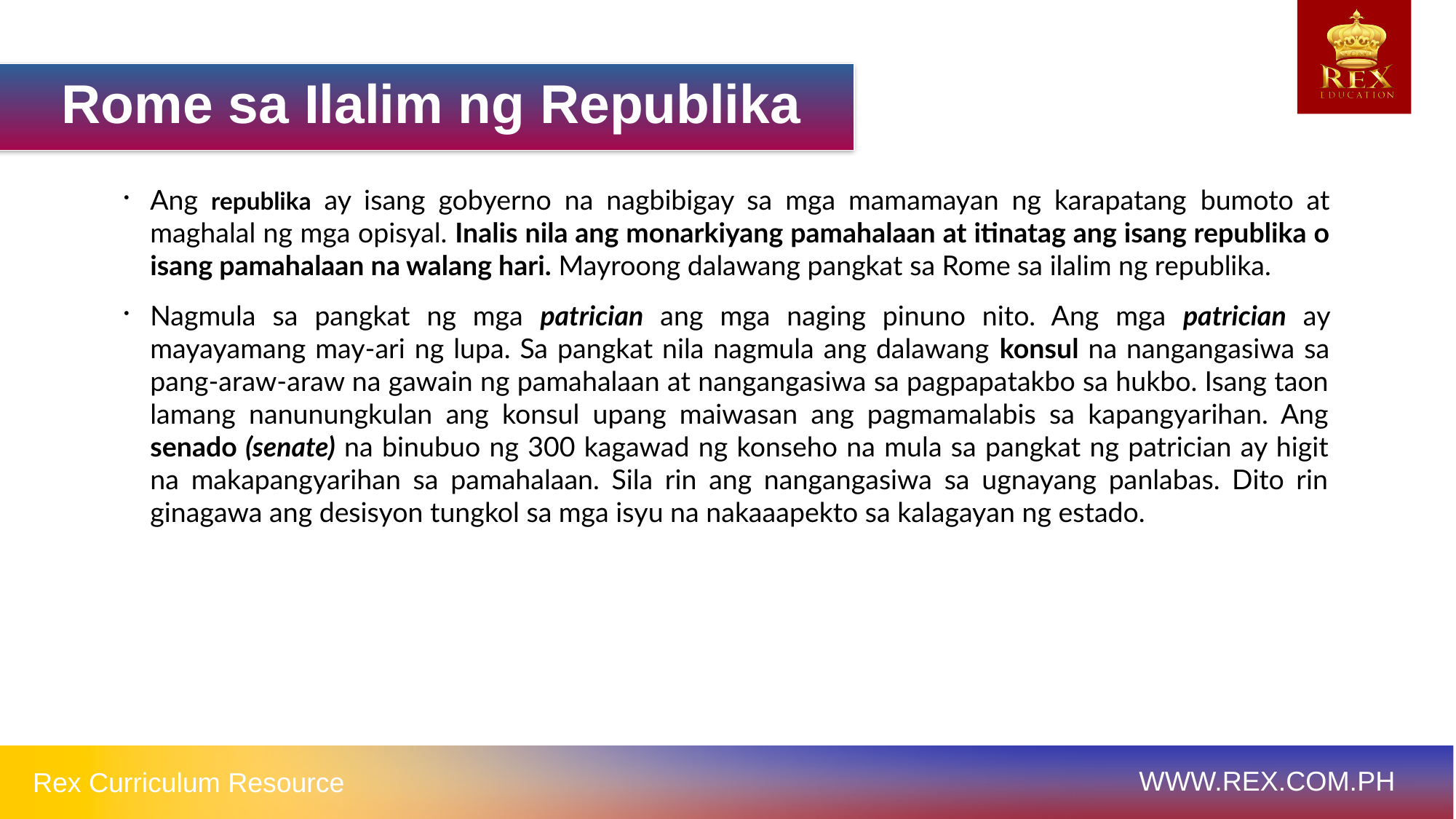

Rome sa Ilalim ng Republika

Ang republika ay isang gobyerno na nagbibigay sa mga mamamayan ng karapatang bumoto at maghalal ng mga opisyal. Inalis nila ang monarkiyang pamahalaan at itinatag ang isang republika o isang pamahalaan na walang hari. Mayroong dalawang pangkat sa Rome sa ilalim ng republika.
Nagmula sa pangkat ng mga patrician ang mga naging pinuno nito. Ang mga patrician ay mayayamang may-ari ng lupa. Sa pangkat nila nagmula ang dalawang konsul na nangangasiwa sa pang-araw-araw na gawain ng pamahalaan at nangangasiwa sa pagpapatakbo sa hukbo. Isang taon lamang nanunungkulan ang konsul upang maiwasan ang pagmamalabis sa kapangyarihan. Ang senado (senate) na binubuo ng 300 kagawad ng konseho na mula sa pangkat ng patrician ay higit na makapangyarihan sa pamahalaan. Sila rin ang nangangasiwa sa ugnayang panlabas. Dito rin ginagawa ang desisyon tungkol sa mga isyu na nakaaapekto sa kalagayan ng estado.